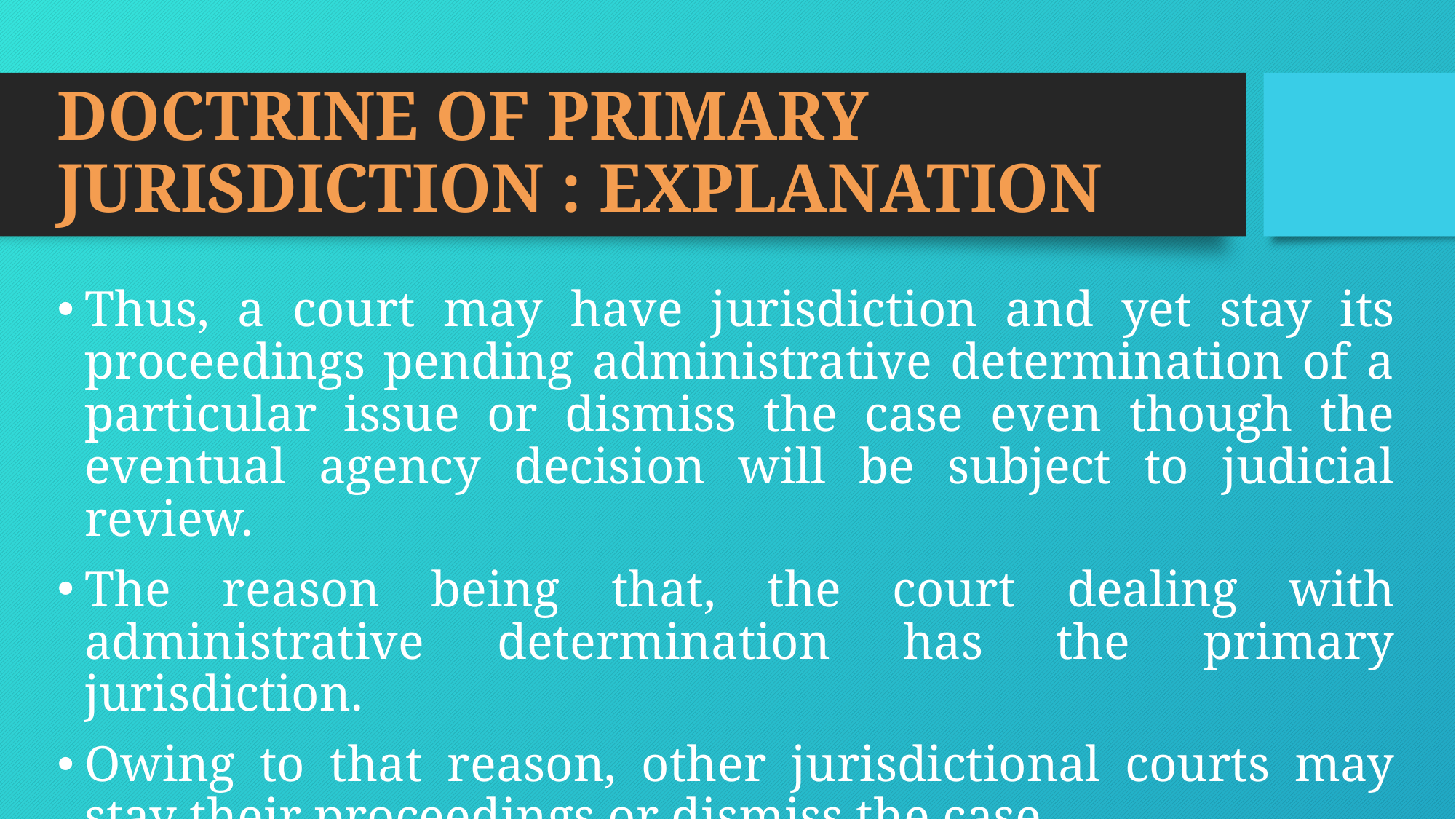

# DOCTRINE OF PRIMARY JURISDICTION : EXPLANATION
Thus, a court may have jurisdiction and yet stay its proceedings pending administrative determination of a particular issue or dismiss the case even though the eventual agency decision will be subject to judicial review.
The reason being that, the court dealing with administrative determination has the primary jurisdiction.
Owing to that reason, other jurisdictional courts may stay their proceedings or dismiss the case.